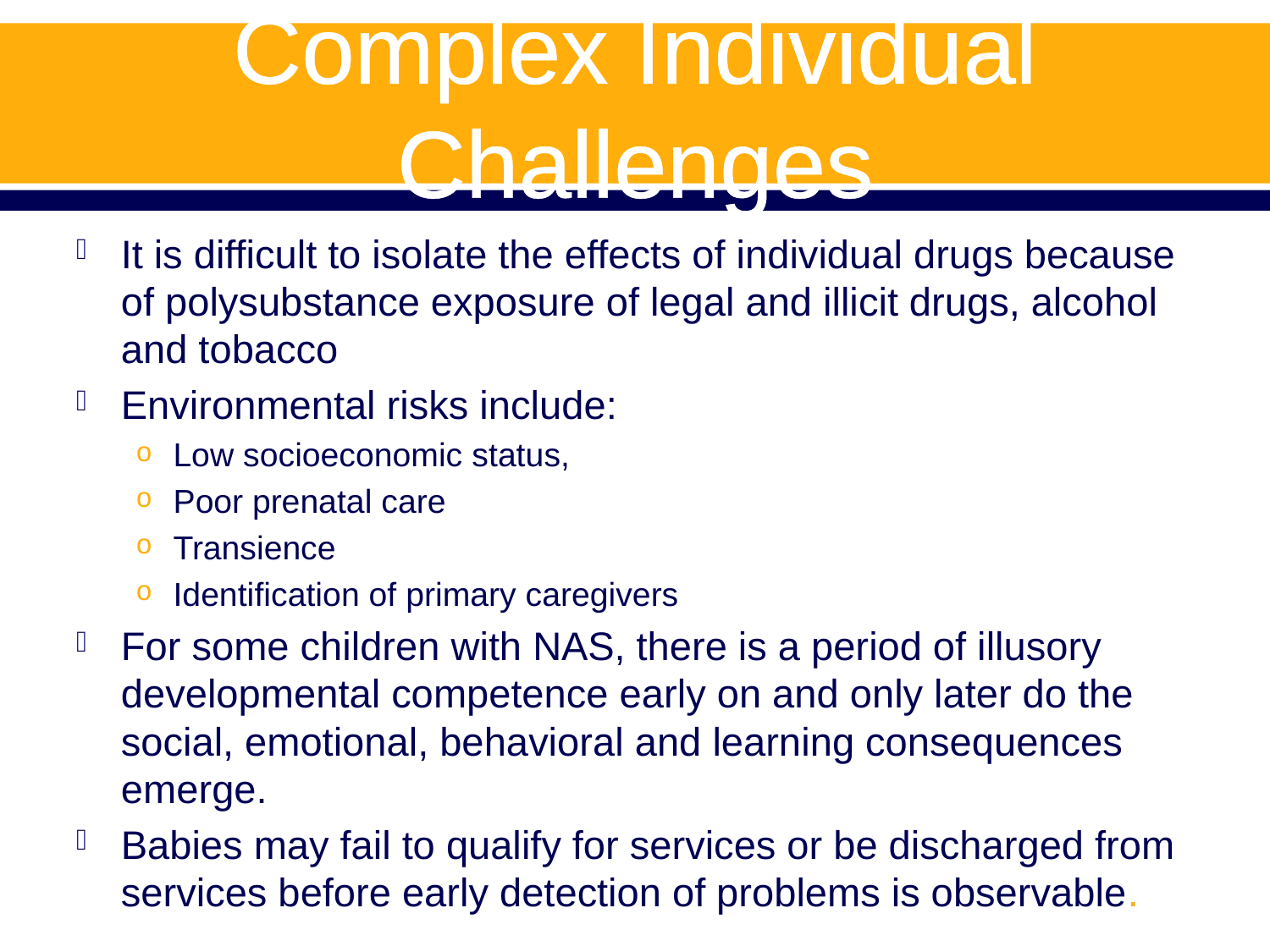

# Complex Individual Challenges
It is difficult to isolate the effects of individual drugs because of polysubstance exposure of legal and illicit drugs, alcohol and tobacco
Environmental risks include:
Low socioeconomic status,
Poor prenatal care
Transience
Identification of primary caregivers
For some children with NAS, there is a period of illusory developmental competence early on and only later do the social, emotional, behavioral and learning consequences emerge.
Babies may fail to qualify for services or be discharged from services before early detection of problems is observable.